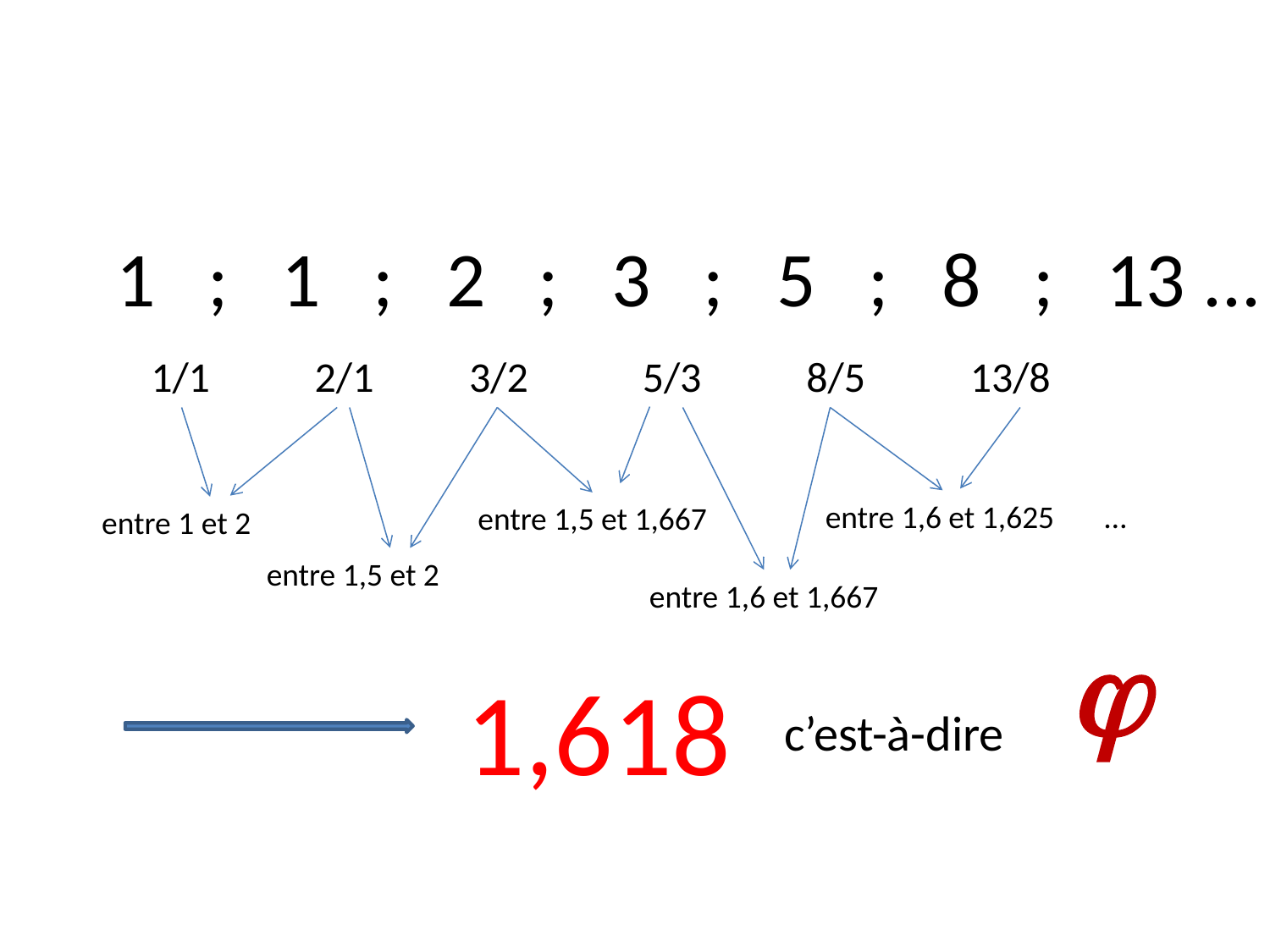

1   ;   1   ;   2   ;   3   ;   5   ;   8   ;   13 ...
  1/1           2/1          3/2            5/3           8/5           13/8
entre 1,6 et 1,625       …
entre 1,5 et 1,667
entre 1 et 2
 entre 1,5 et 2
entre 1,6 et 1,667

ϕ
1,618
c’est-à-dire